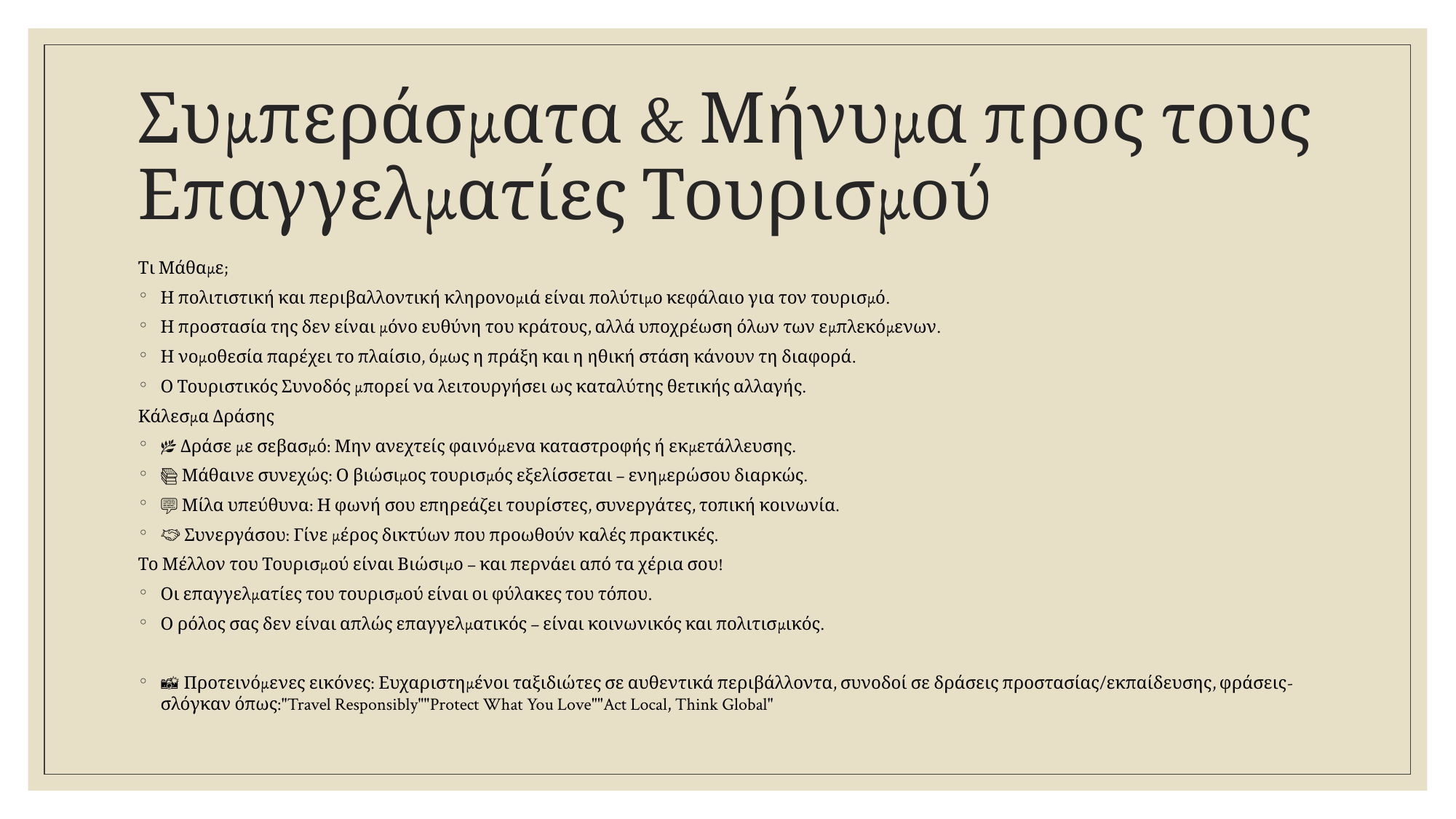

# Συμπεράσματα & Μήνυμα προς τους Επαγγελματίες Τουρισμού
Τι Μάθαμε;
Η πολιτιστική και περιβαλλοντική κληρονομιά είναι πολύτιμο κεφάλαιο για τον τουρισμό.
Η προστασία της δεν είναι μόνο ευθύνη του κράτους, αλλά υποχρέωση όλων των εμπλεκόμενων.
Η νομοθεσία παρέχει το πλαίσιο, όμως η πράξη και η ηθική στάση κάνουν τη διαφορά.
Ο Τουριστικός Συνοδός μπορεί να λειτουργήσει ως καταλύτης θετικής αλλαγής.
Κάλεσμα Δράσης
🌿 Δράσε με σεβασμό: Μην ανεχτείς φαινόμενα καταστροφής ή εκμετάλλευσης.
📚 Μάθαινε συνεχώς: Ο βιώσιμος τουρισμός εξελίσσεται – ενημερώσου διαρκώς.
💬 Μίλα υπεύθυνα: Η φωνή σου επηρεάζει τουρίστες, συνεργάτες, τοπική κοινωνία.
🤝 Συνεργάσου: Γίνε μέρος δικτύων που προωθούν καλές πρακτικές.
Το Μέλλον του Τουρισμού είναι Βιώσιμο – και περνάει από τα χέρια σου!
Οι επαγγελματίες του τουρισμού είναι οι φύλακες του τόπου.
Ο ρόλος σας δεν είναι απλώς επαγγελματικός – είναι κοινωνικός και πολιτισμικός.

📸 Προτεινόμενες εικόνες: Ευχαριστημένοι ταξιδιώτες σε αυθεντικά περιβάλλοντα, συνοδοί σε δράσεις προστασίας/εκπαίδευσης, φράσεις-σλόγκαν όπως:"Travel Responsibly""Protect What You Love""Act Local, Think Global"